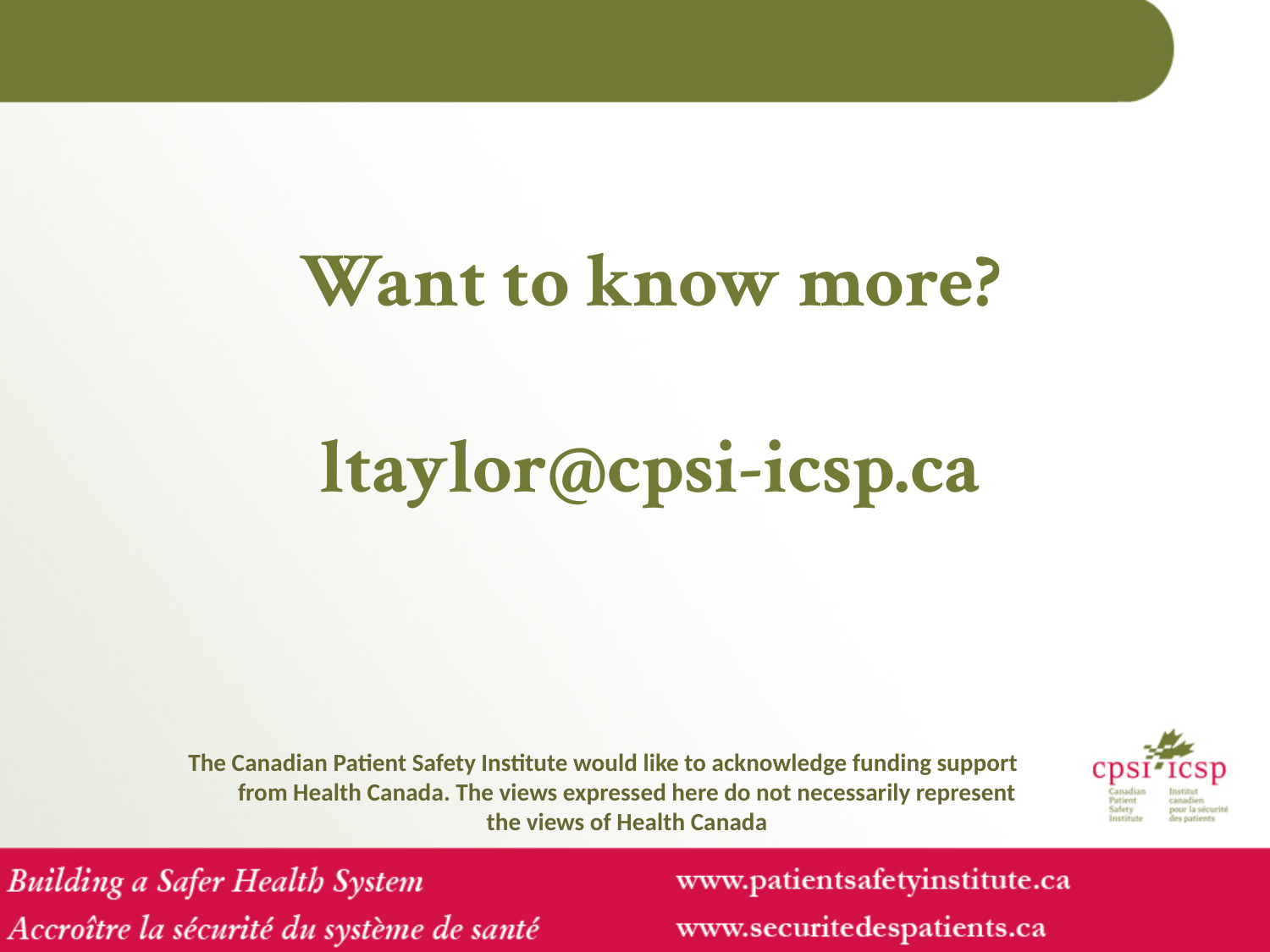

Want to know more?

ltaylor@cpsi-icsp.ca
The Canadian Patient Safety Institute would like to acknowledge funding support from Health Canada. The views expressed here do not necessarily represent the views of Health Canada